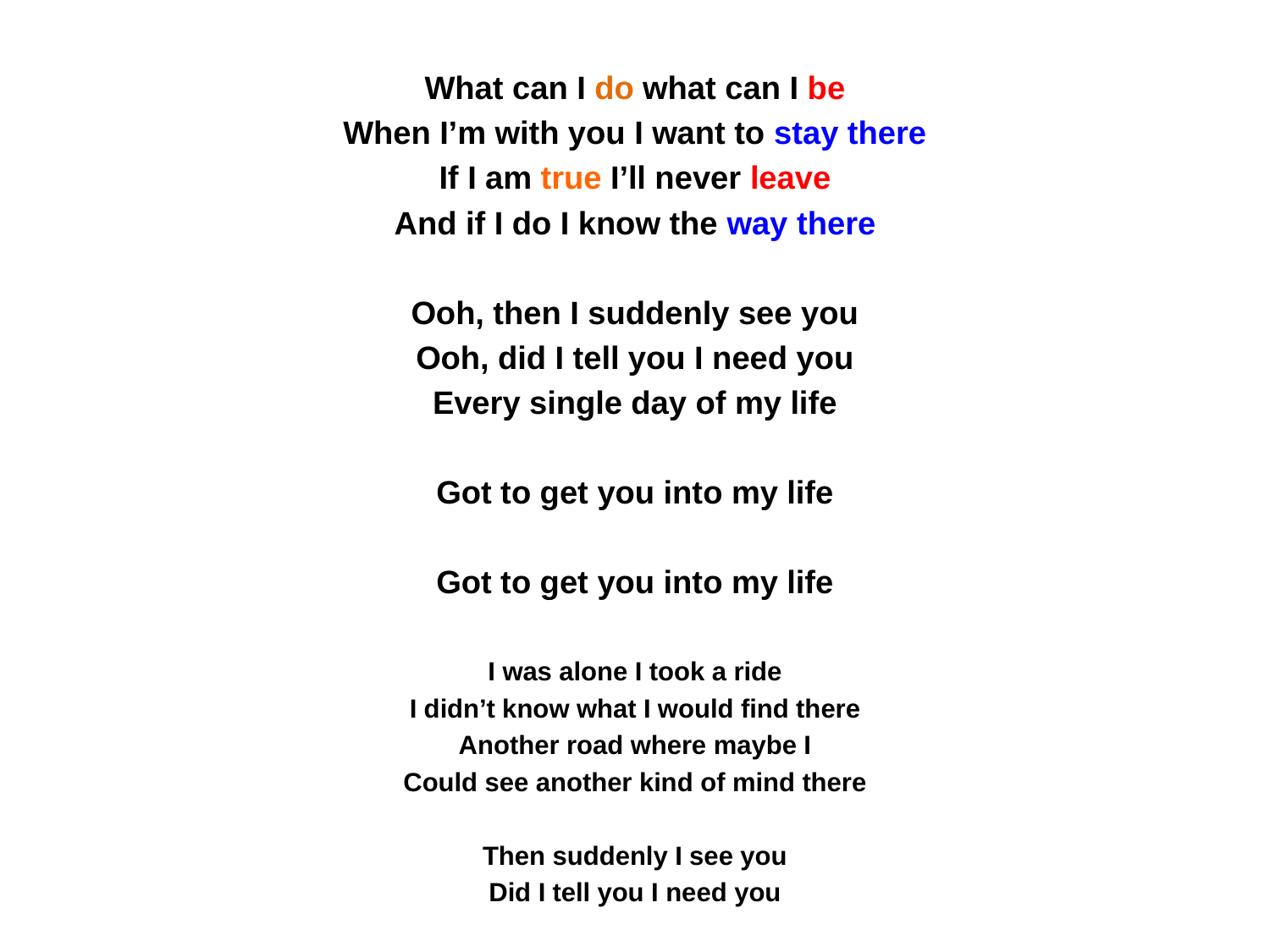

What can I do what can I be
When I’m with you I want to stay there
If I am true I’ll never leave
And if I do I know the way there

Ooh, then I suddenly see you
Ooh, did I tell you I need you
Every single day of my life

Got to get you into my life

Got to get you into my life

I was alone I took a ride
I didn’t know what I would find there
Another road where maybe I
Could see another kind of mind there

Then suddenly I see you
Did I tell you I need you